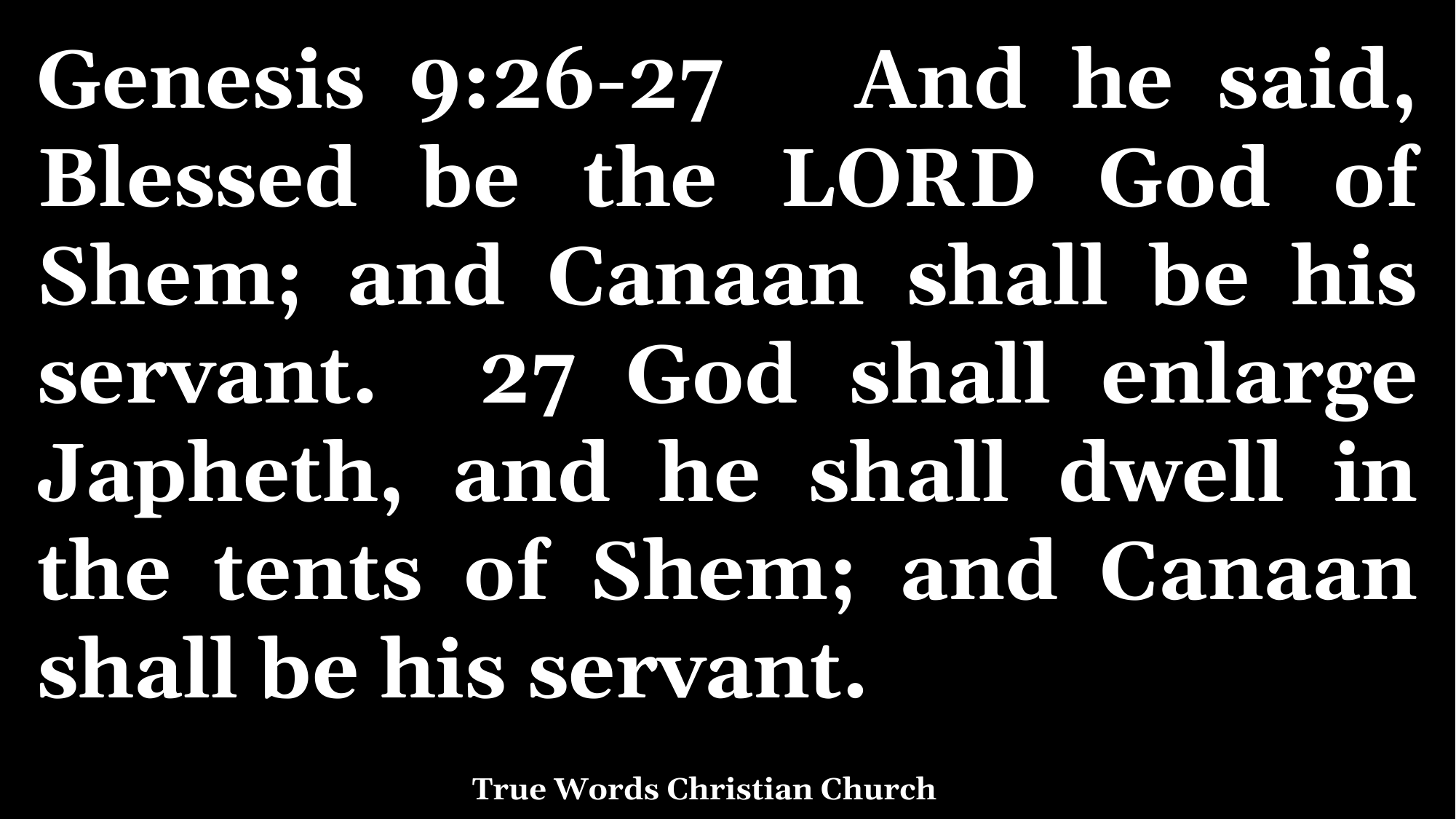

Genesis 9:26-27   And he said, Blessed be the LORD God of Shem; and Canaan shall be his servant.  27 God shall enlarge Japheth, and he shall dwell in the tents of Shem; and Canaan shall be his servant.
True Words Christian Church